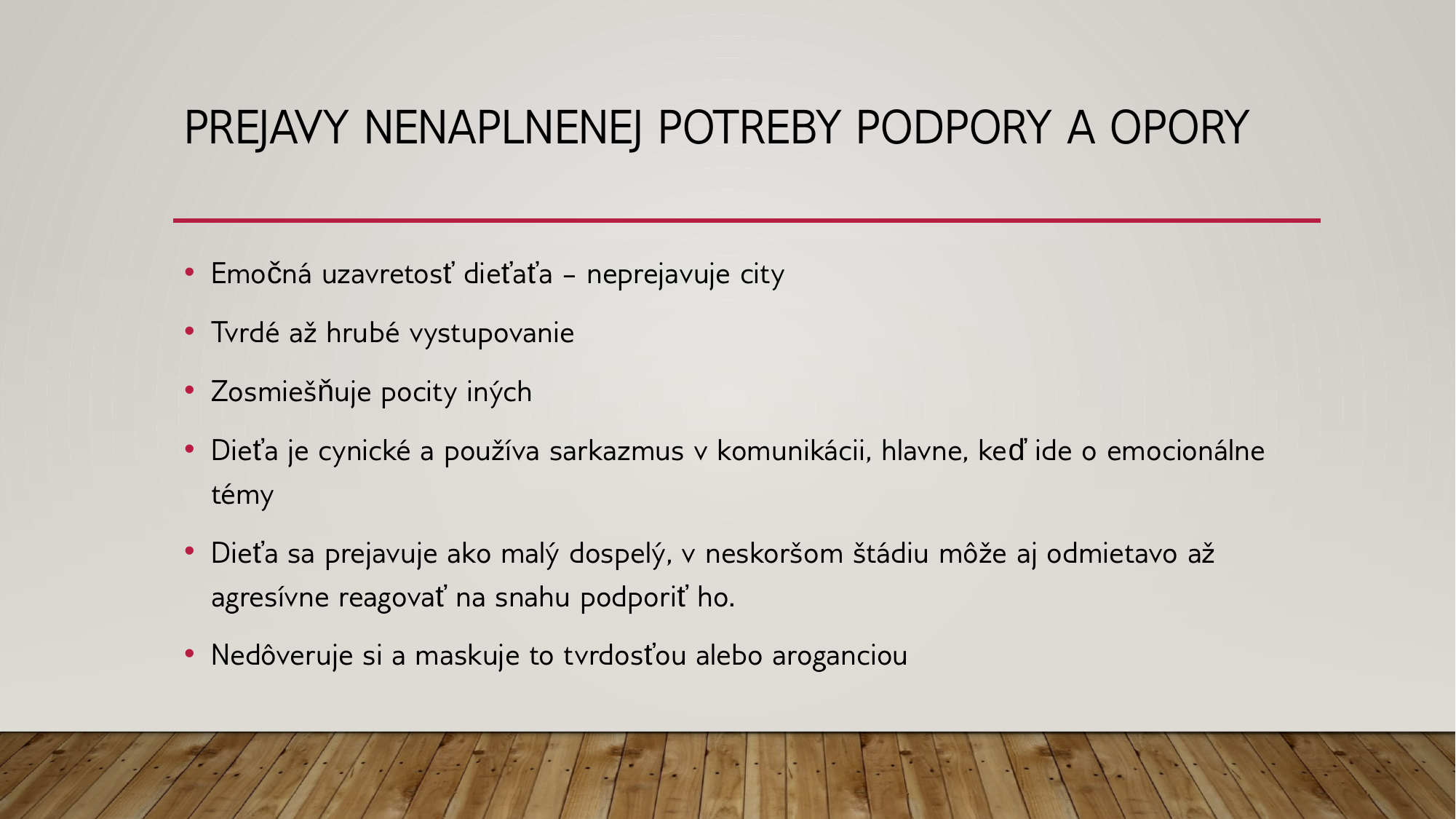

# Prejavy nenaplnenej potreby podpory a opory
Emočná uzavretosť dieťaťa – neprejavuje city
Tvrdé až hrubé vystupovanie
Zosmiešňuje pocity iných
Dieťa je cynické a používa sarkazmus v komunikácii, hlavne, keď ide o emocionálne témy
Dieťa sa prejavuje ako malý dospelý, v neskoršom štádiu môže aj odmietavo až agresívne reagovať na snahu podporiť ho.
Nedôveruje si a maskuje to tvrdosťou alebo aroganciou